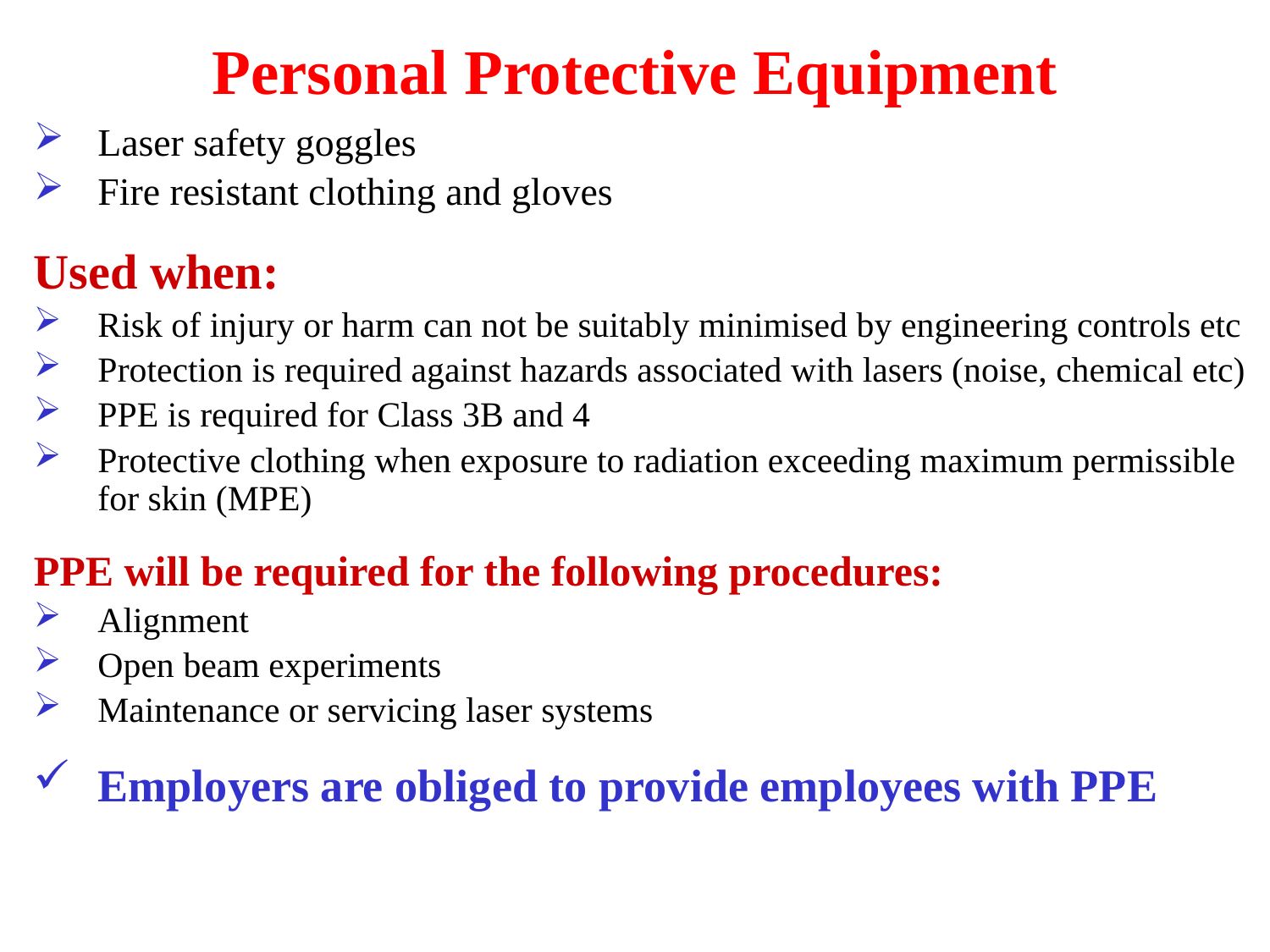

# Personal Protective Equipment
Laser safety goggles
Fire resistant clothing and gloves

Used when:
Risk of injury or harm can not be suitably minimised by engineering controls etc
Protection is required against hazards associated with lasers (noise, chemical etc)
PPE is required for Class 3B and 4
Protective clothing when exposure to radiation exceeding maximum permissible for skin (MPE)

PPE will be required for the following procedures:
Alignment
Open beam experiments
Maintenance or servicing laser systems

Employers are obliged to provide employees with PPE